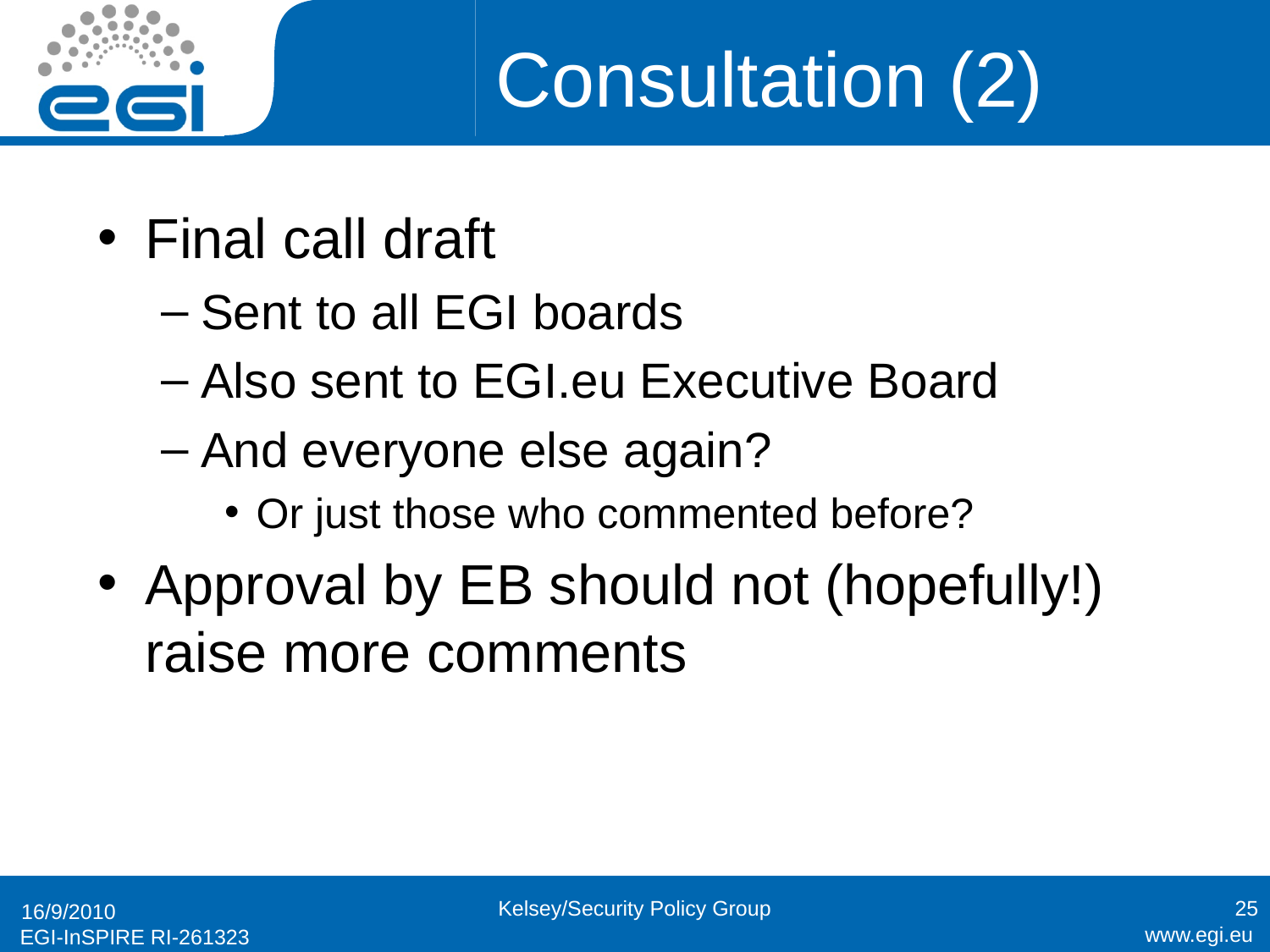

# Consultation (2)
Final call draft
Sent to all EGI boards
Also sent to EGI.eu Executive Board
And everyone else again?
Or just those who commented before?
Approval by EB should not (hopefully!) raise more comments
Kelsey/Security Policy Group
25
16/9/2010